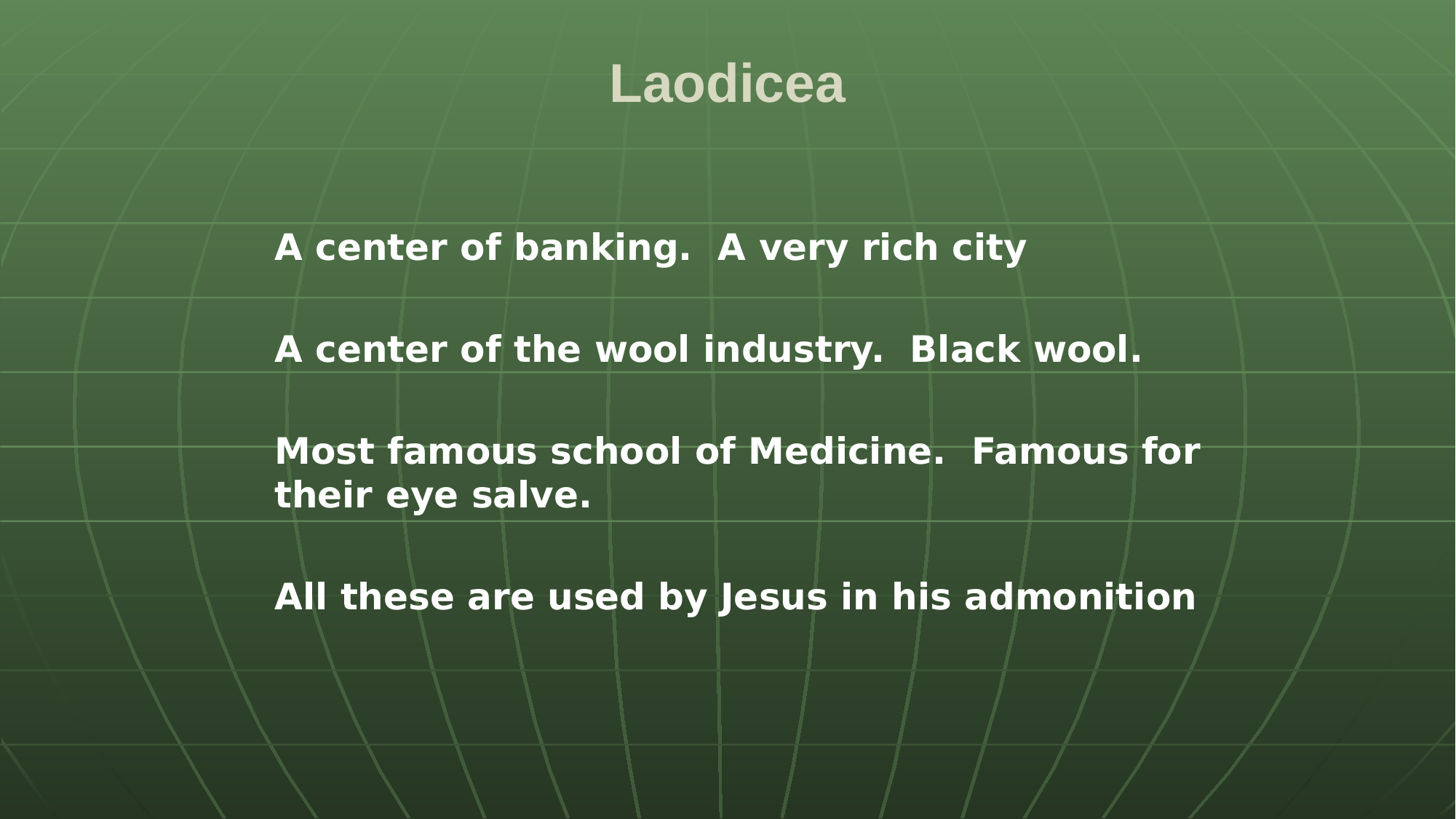

# Laodicea
A center of banking.  A very rich city

A center of the wool industry.  Black wool.

Most famous school of Medicine.  Famous for their eye salve.

All these are used by Jesus in his admonition